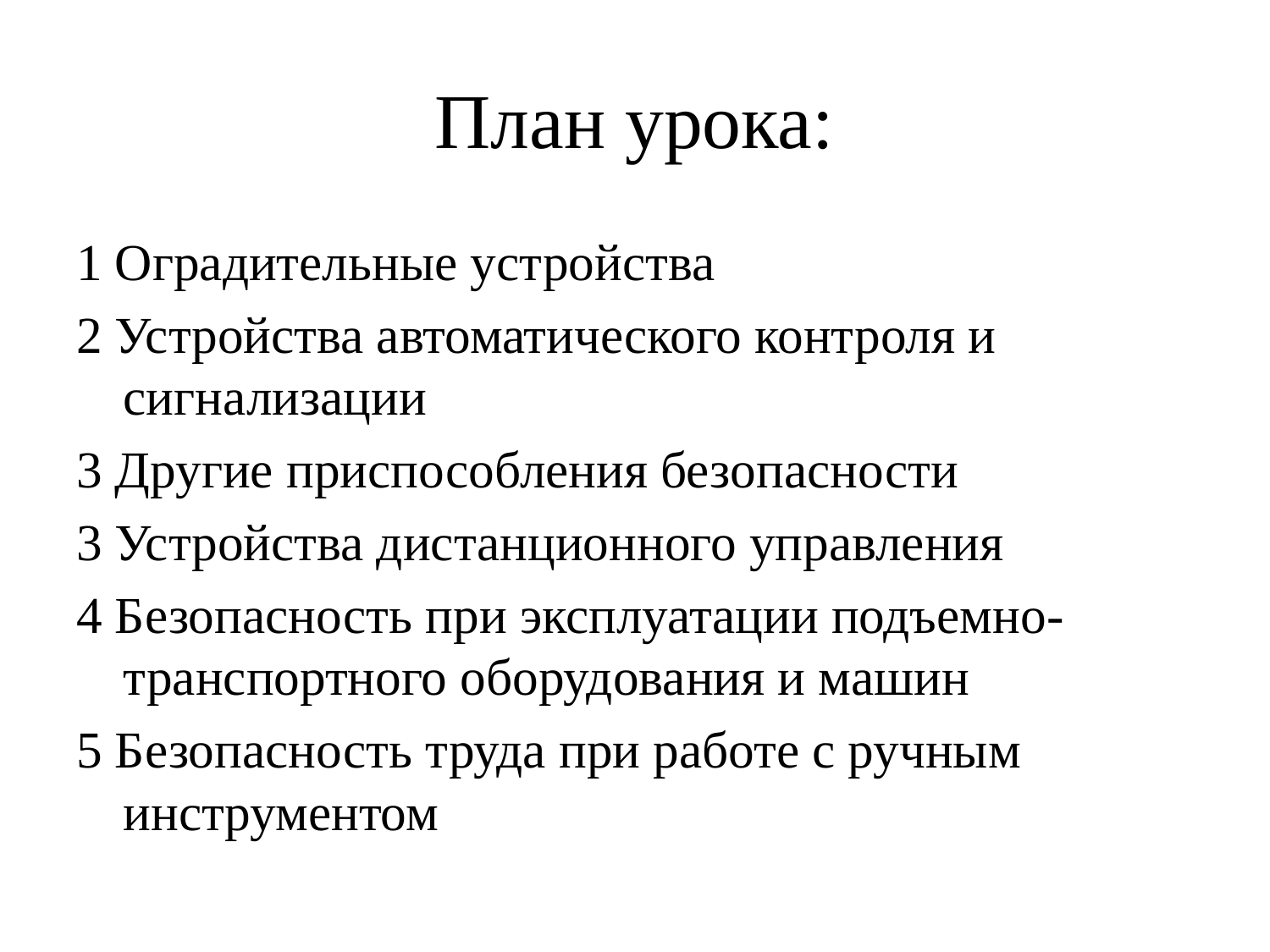

# План урока:
1 Оградительные устройства
2 Устройства автоматического контроля и сигнализации
3 Другие приспособления безопасности
3 Устройства дистанционного управления
4 Безопасность при эксплуатации подъемно-транспортного оборудования и машин
5 Безопасность труда при работе с ручным инструментом